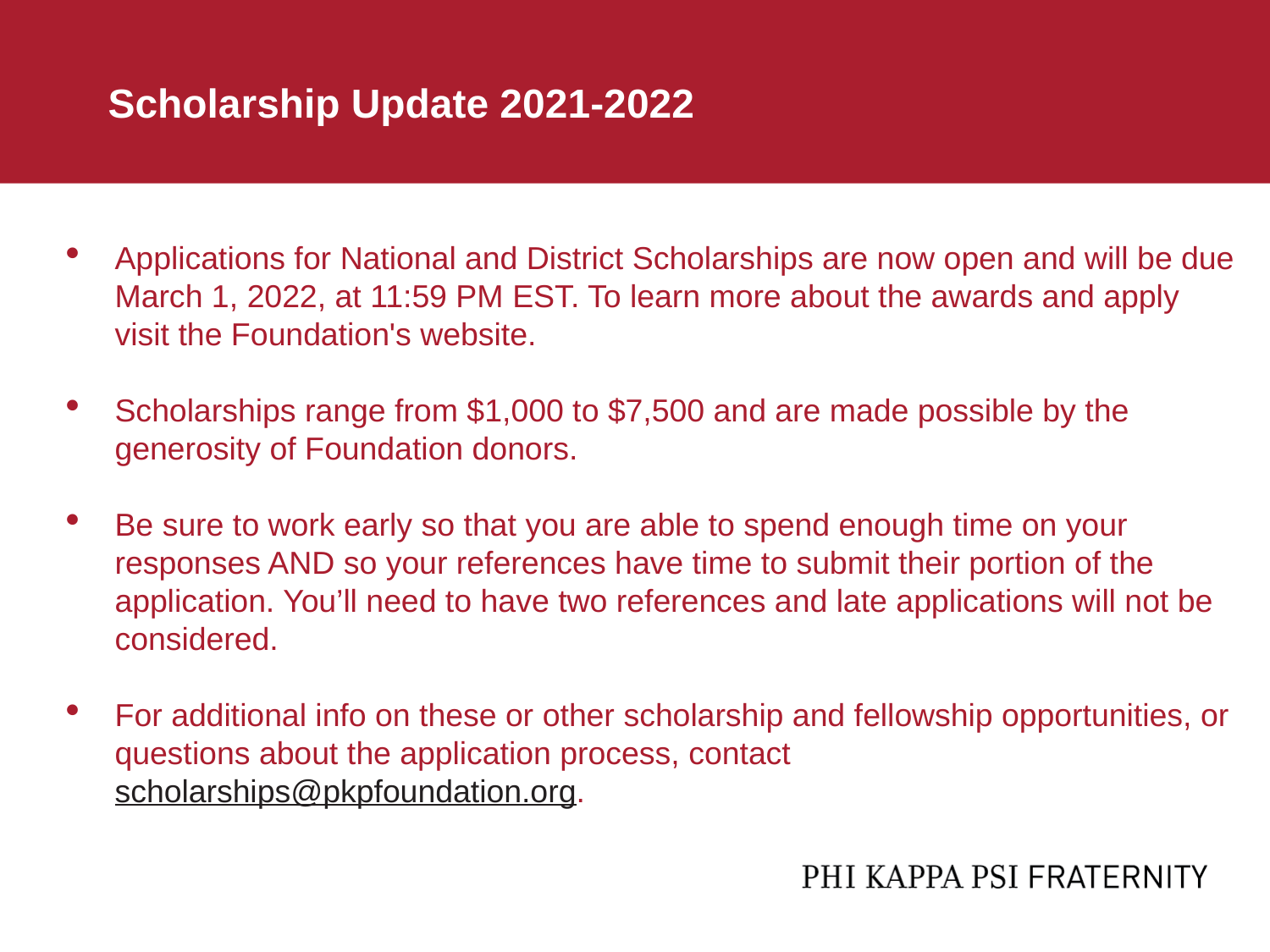

Scholarship Update 2021-2022

Applications for National and District Scholarships are now open and will be due March 1, 2022, at 11:59 PM EST. To learn more about the awards and apply visit the Foundation's website.

Scholarships range from $1,000 to $7,500 and are made possible by the generosity of Foundation donors.

Be sure to work early so that you are able to spend enough time on your responses AND so your references have time to submit their portion of the application. You’ll need to have two references and late applications will not be considered.

For additional info on these or other scholarship and fellowship opportunities, or questions about the application process, contact scholarships@pkpfoundation.org.